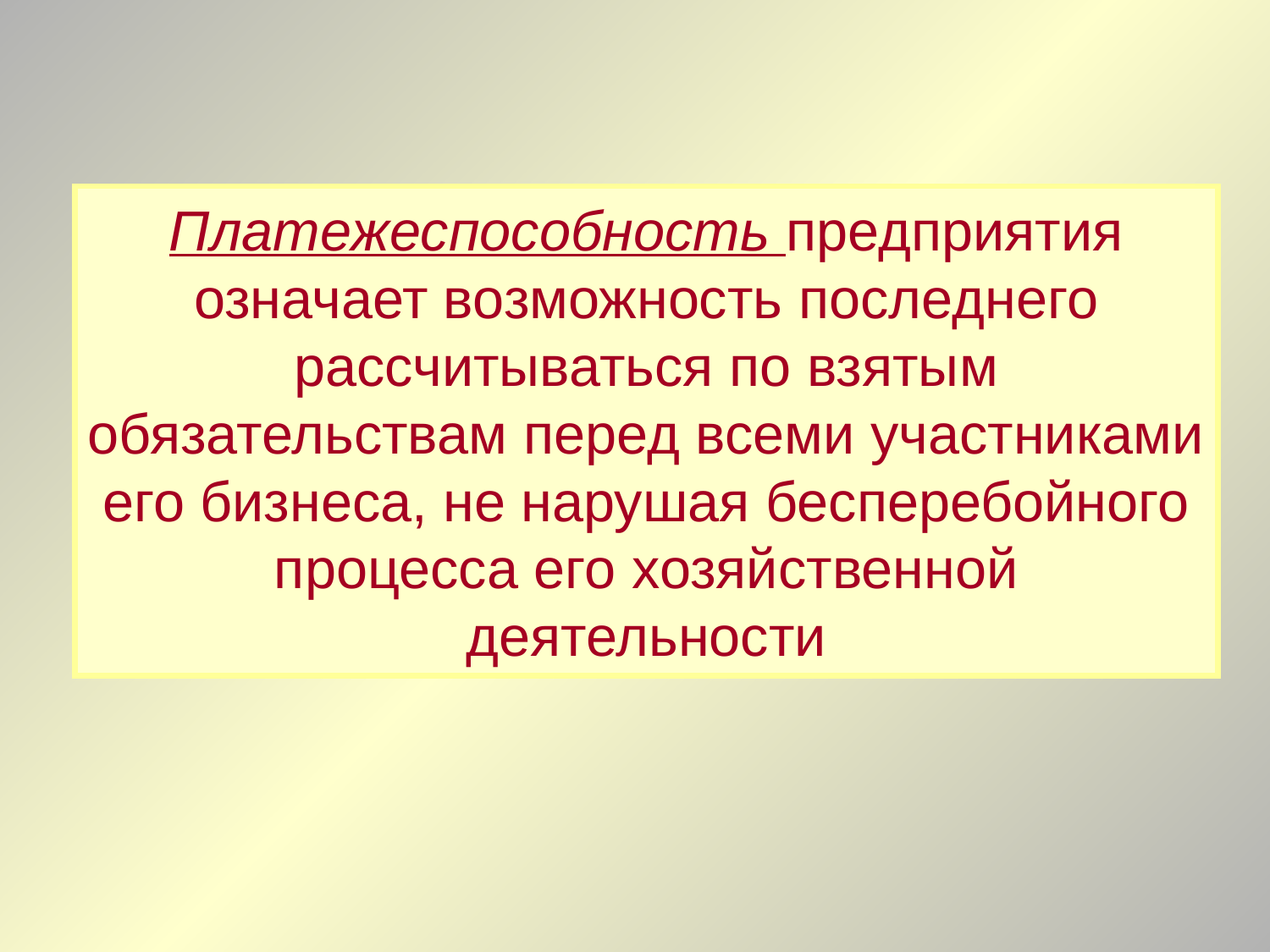

Платежеспособность предприятия означает возможность последнего рассчитываться по взятым обязательствам перед всеми участниками его бизнеса, не нарушая бесперебойного процесса его хозяйственной деятельности